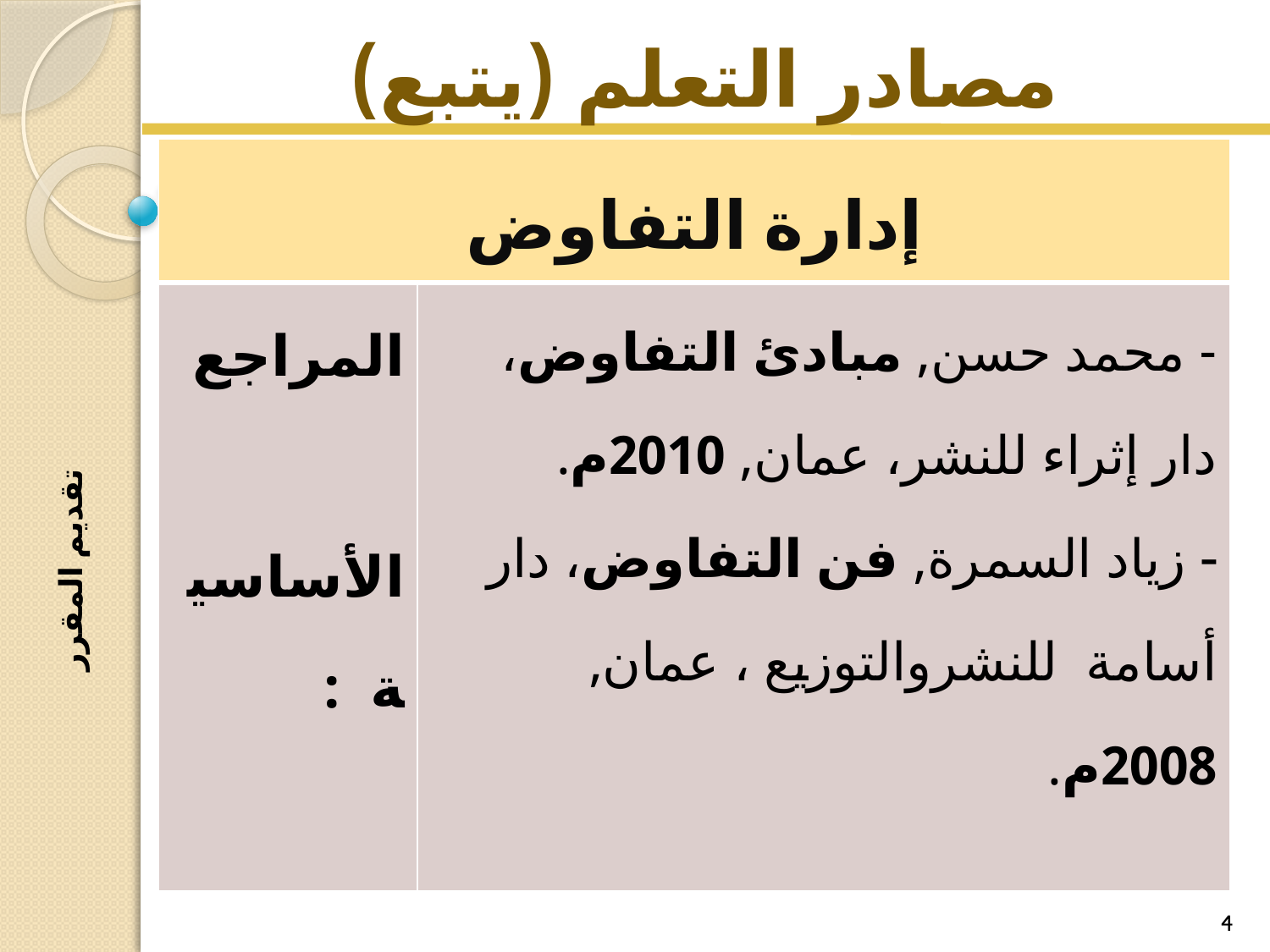

# مصادر التعلم (يتبع)
| إدارة التفاوض |  |
| --- | --- |
| المراجع الأساسية : | - محمد حسن, مبادئ التفاوض، دار إثراء للنشر، عمان, 2010م. زياد السمرة, فن التفاوض، دار أسامة للنشروالتوزيع ، عمان, 2008م. |
تقديم المقرر
4